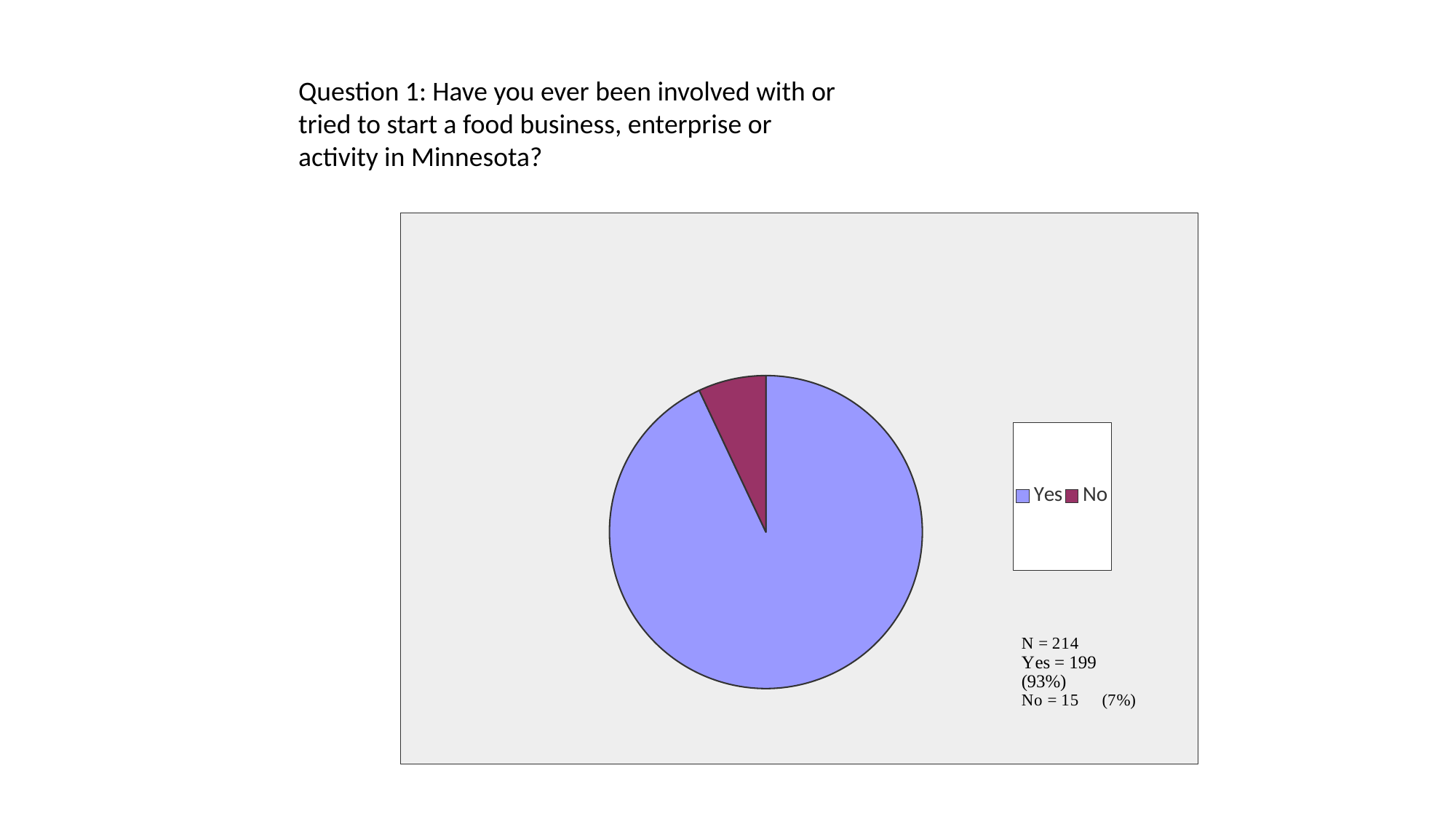

Question 1: Have you ever been involved with or tried to start a food business, enterprise or activity in Minnesota?

### Chart

| Category |  |
|---|---|
| Yes | 0.93 |
| No | 0.07 |